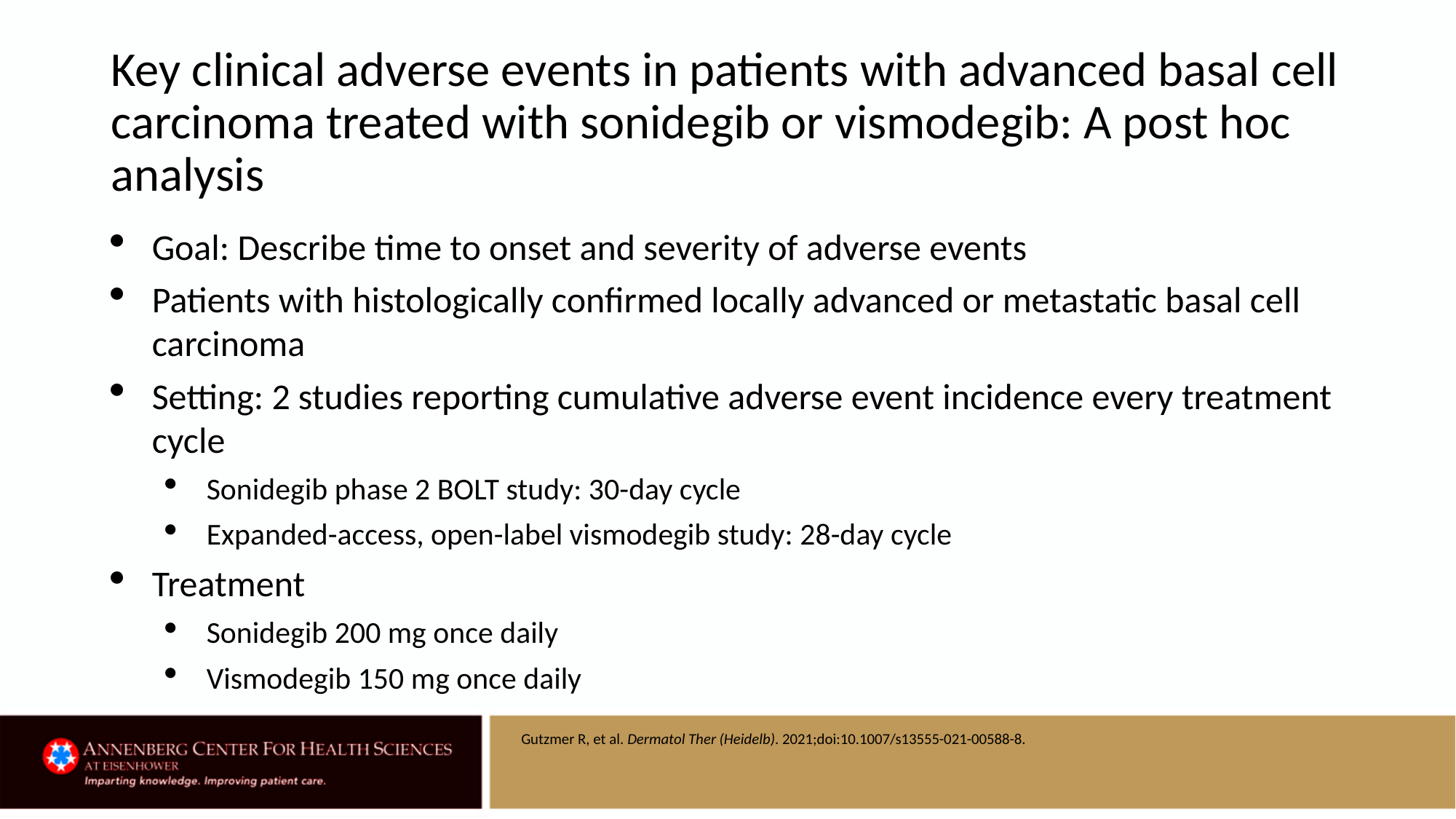

# Key clinical adverse events in patients with advanced basal cell carcinoma treated with sonidegib or vismodegib: A post hoc analysis
Goal: Describe time to onset and severity of adverse events
Patients with histologically confirmed locally advanced or metastatic basal cell carcinoma
Setting: 2 studies reporting cumulative adverse event incidence every treatment cycle
Sonidegib phase 2 BOLT study: 30-day cycle
Expanded-access, open-label vismodegib study: 28-day cycle
Treatment
Sonidegib 200 mg once daily
Vismodegib 150 mg once daily
Gutzmer R, et al. Dermatol Ther (Heidelb). 2021;doi:10.1007/s13555-021-00588-8.